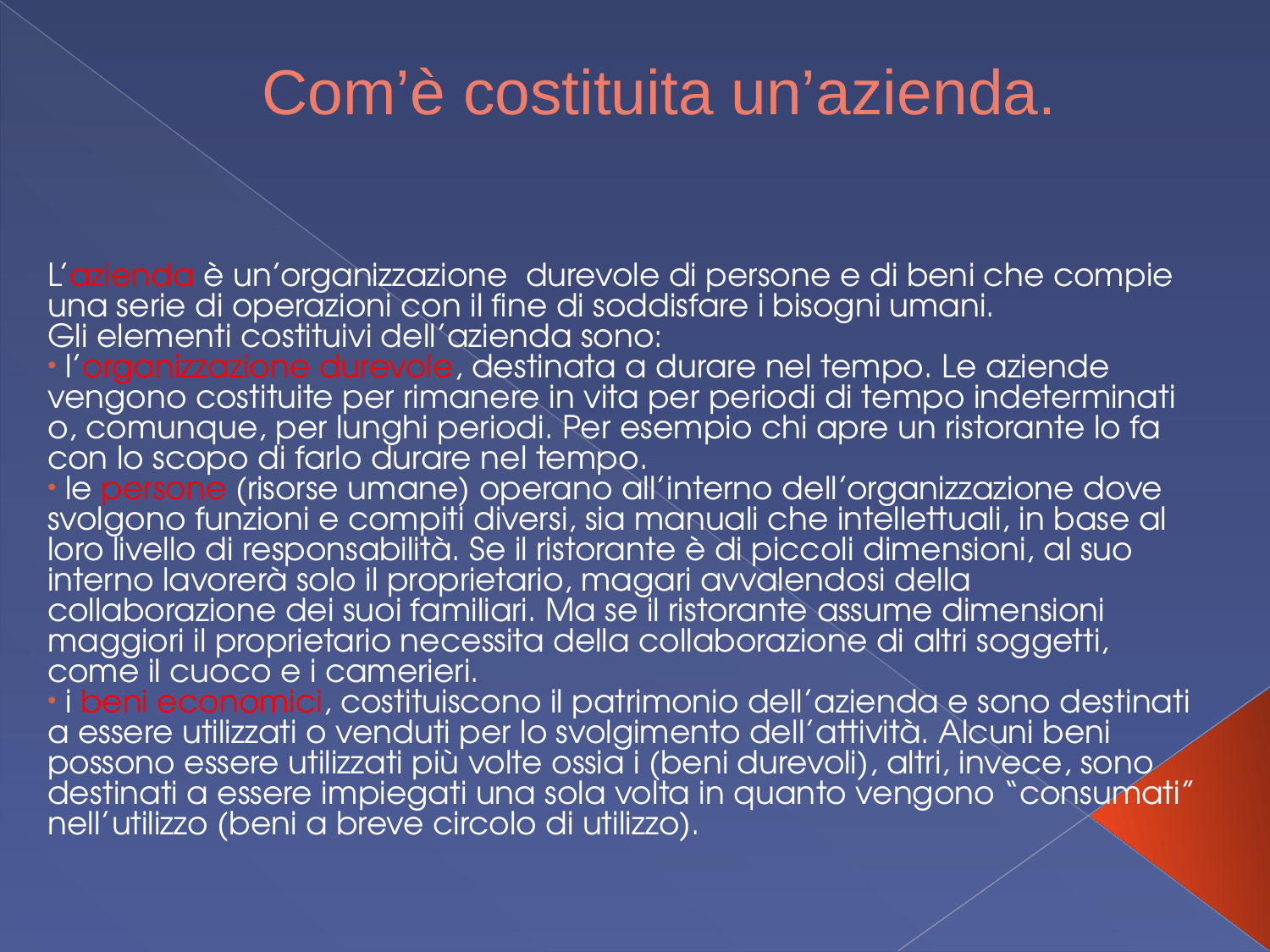

# Com’è costituita un’azienda.
L’azienda è un’organizzazione  durevole di persone e di beni che compie una serie di operazioni con il fine di soddisfare i bisogni umani.
Gli elementi costituivi dell’azienda sono:
 l’organizzazione durevole, destinata a durare nel tempo. Le aziende vengono costituite per rimanere in vita per periodi di tempo indeterminati o, comunque, per lunghi periodi. Per esempio chi apre un ristorante lo fa con lo scopo di farlo durare nel tempo.
 le persone (risorse umane) operano all’interno dell’organizzazione dove svolgono funzioni e compiti diversi, sia manuali che intellettuali, in base al loro livello di responsabilità. Se il ristorante è di piccoli dimensioni, al suo interno lavorerà solo il proprietario, magari avvalendosi della collaborazione dei suoi familiari. Ma se il ristorante assume dimensioni maggiori il proprietario necessita della collaborazione di altri soggetti, come il cuoco e i camerieri.
 i beni economici, costituiscono il patrimonio dell’azienda e sono destinati a essere utilizzati o venduti per lo svolgimento dell’attività. Alcuni beni possono essere utilizzati più volte ossia i (beni durevoli), altri, invece, sono destinati a essere impiegati una sola volta in quanto vengono “consumati” nell’utilizzo (beni a breve circolo di utilizzo).